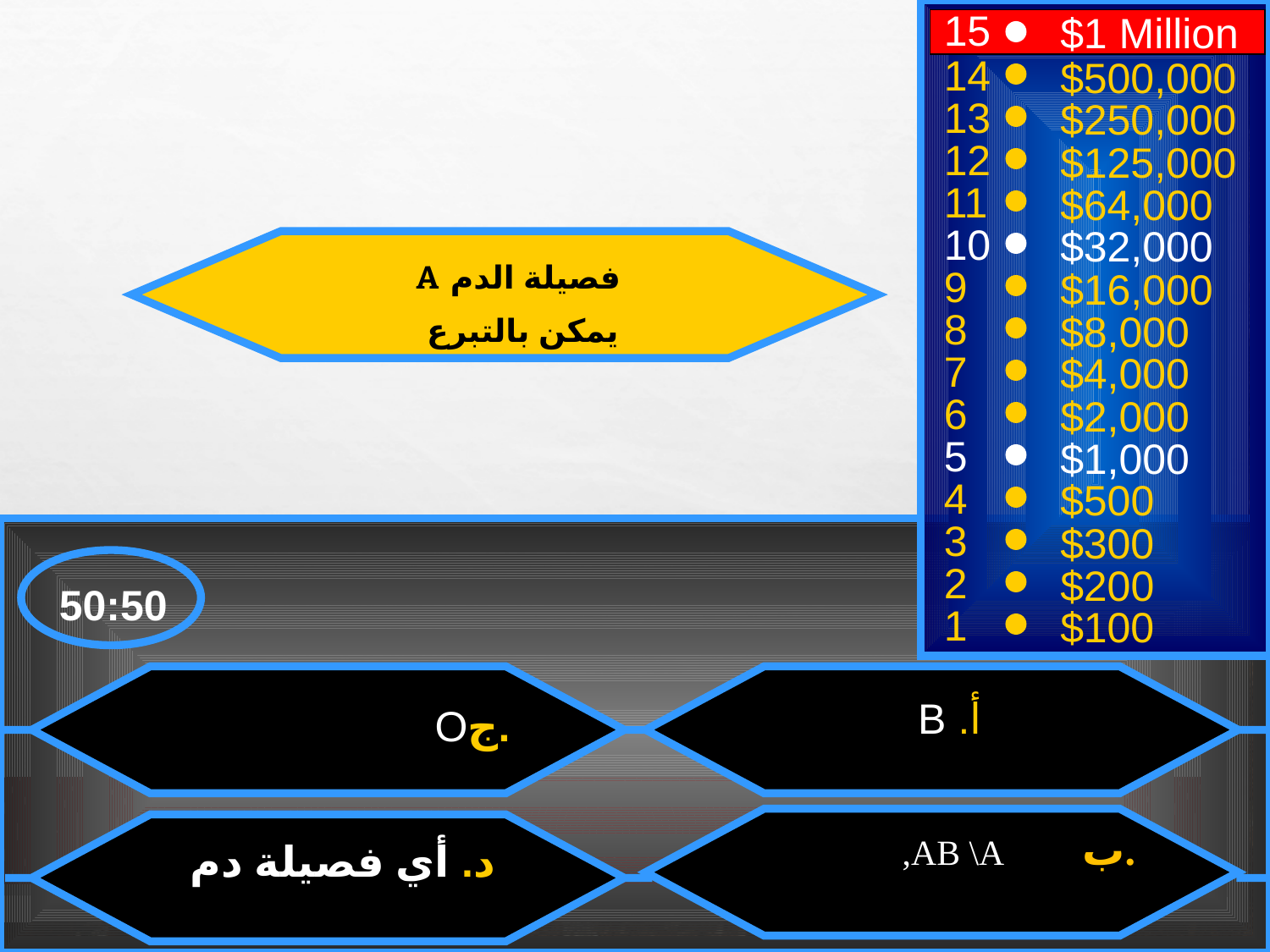

$1 Million
15

14
$500,000

13
$250,000

12
$125,000

11
$64,000

10
$32,000

A  فصيلة الدم
يمكن بالتبرع
9
$16,000

8
$8,000

7
$4,000

6
$2,000

5
$1,000

4
$500

3
$300

2
$200

50:50
1
$100

أ. B
Oج.

      ,AB \A         ب.

 د. أي فصيلة دم